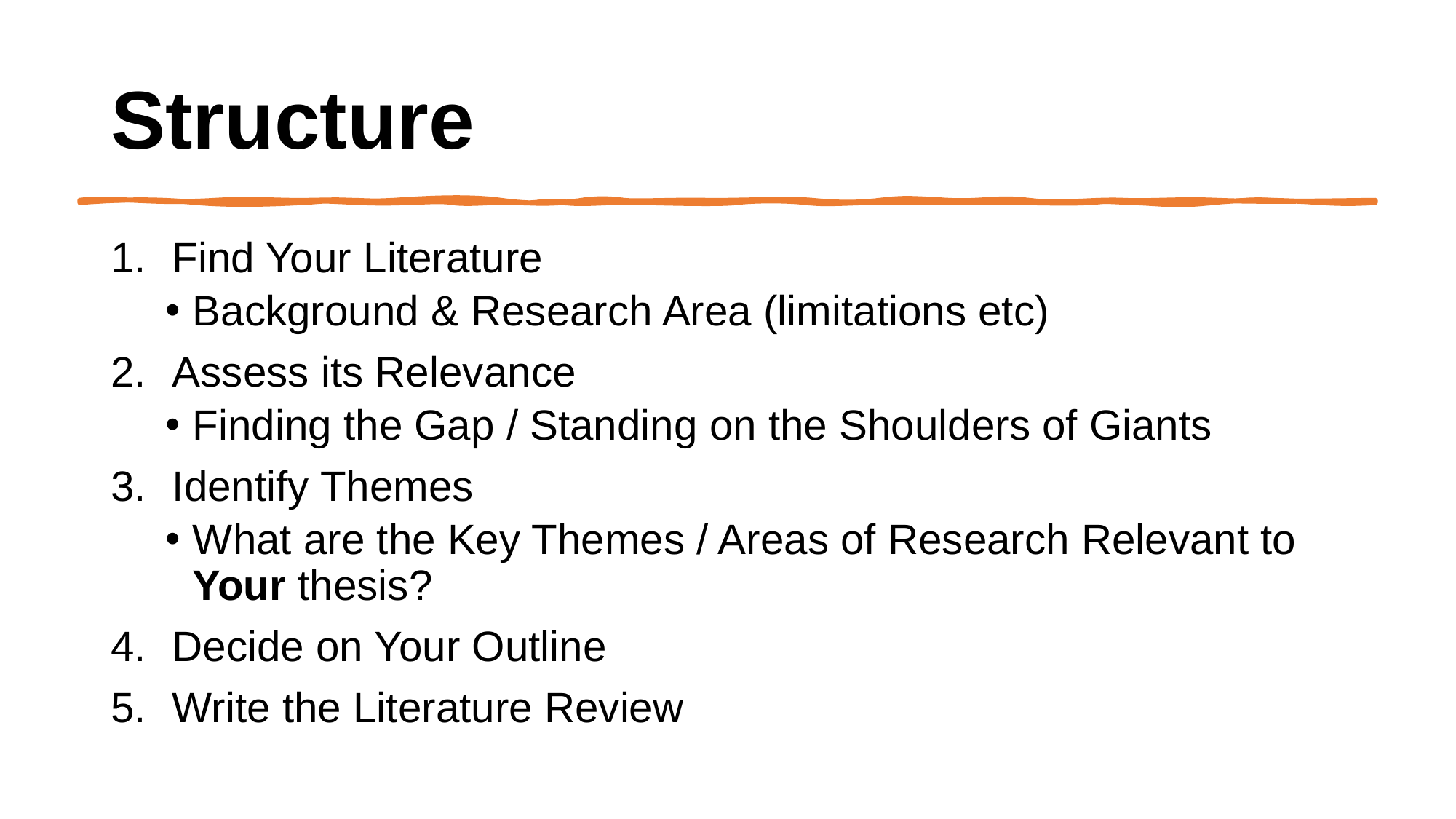

# Structure

Find Your Literature
Background & Research Area (limitations etc)
Assess its Relevance
Finding the Gap / Standing on the Shoulders of Giants
Identify Themes
What are the Key Themes / Areas of Research Relevant to Your thesis?
Decide on Your Outline
Write the Literature Review